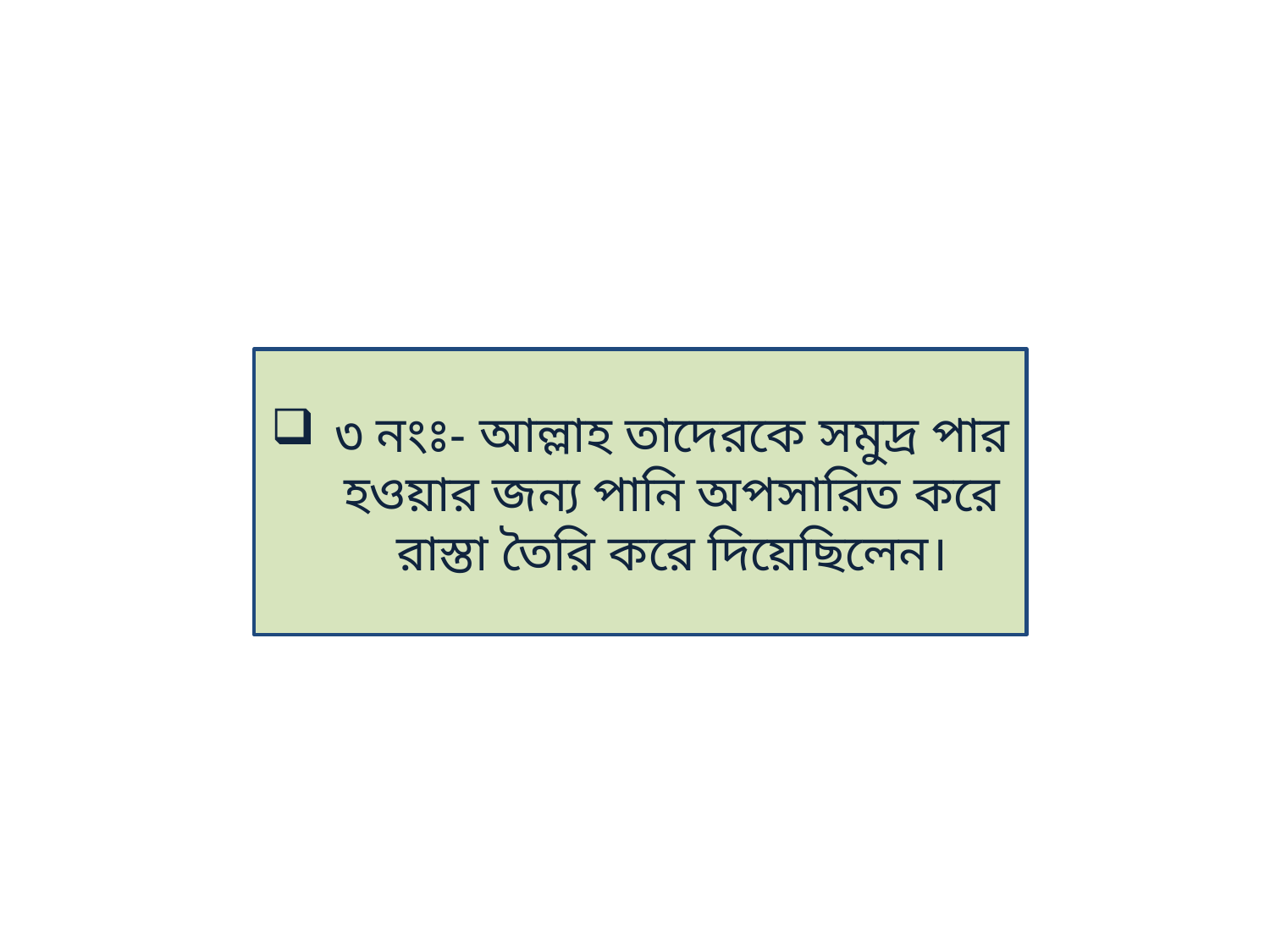

# ৩ নংঃ- আল্লাহ তাদেরকে সমুদ্র পার হওয়ার জন্য পানি অপসারিত করে রাস্তা তৈরি করে দিয়েছিলেন।